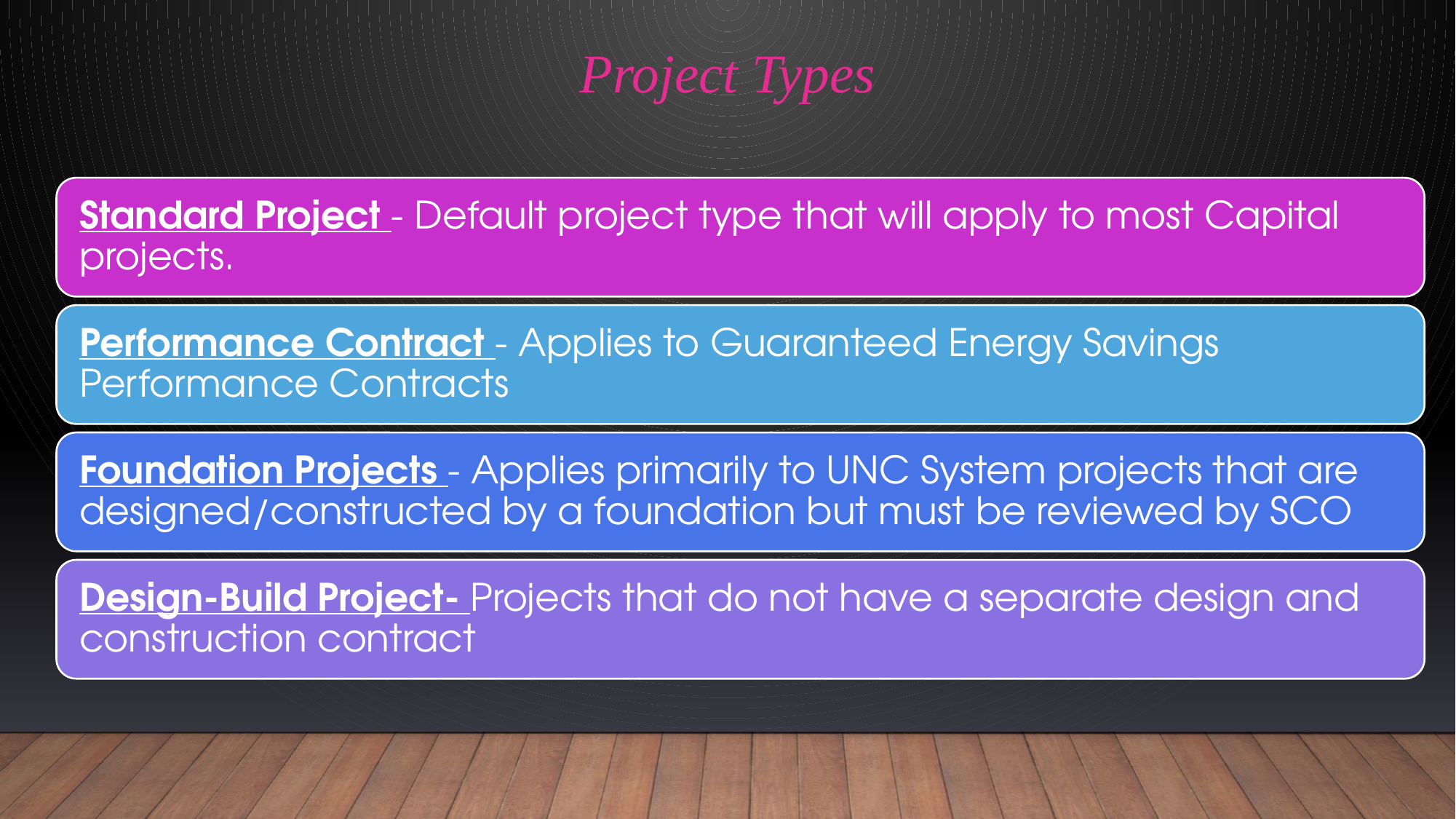

# Project Types
Standard Project - Default project type that will apply to most Capital projects.
Performance Contract - Applies to Guaranteed Energy Savings Performance Contracts
Foundation Projects - Applies primarily to UNC System projects that are designed/constructed by a foundation but must be reviewed by SCO
Design-Build Project- Projects that do not have a separate design and construction contract